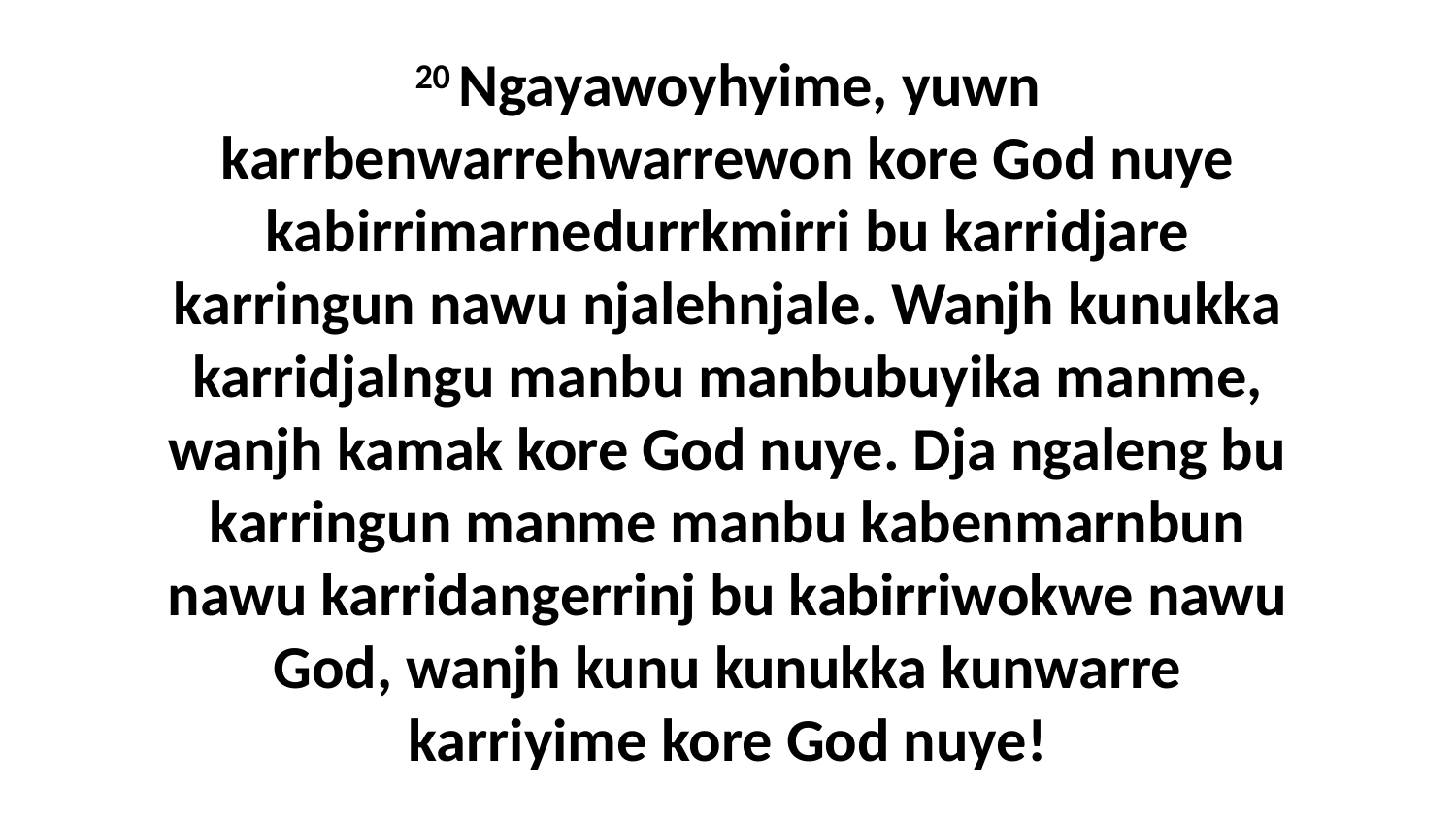

20 Ngayawoyhyime, yuwn karrbenwarrehwarrewon kore God nuye kabirrimarnedurrkmirri bu karridjare karringun nawu njalehnjale. Wanjh kunukka karridjalngu manbu manbubuyika manme, wanjh kamak kore God nuye. Dja ngaleng bu karringun manme manbu kabenmarnbun nawu karridangerrinj bu kabirriwokwe nawu God, wanjh kunu kunukka kunwarre karriyime kore God nuye!